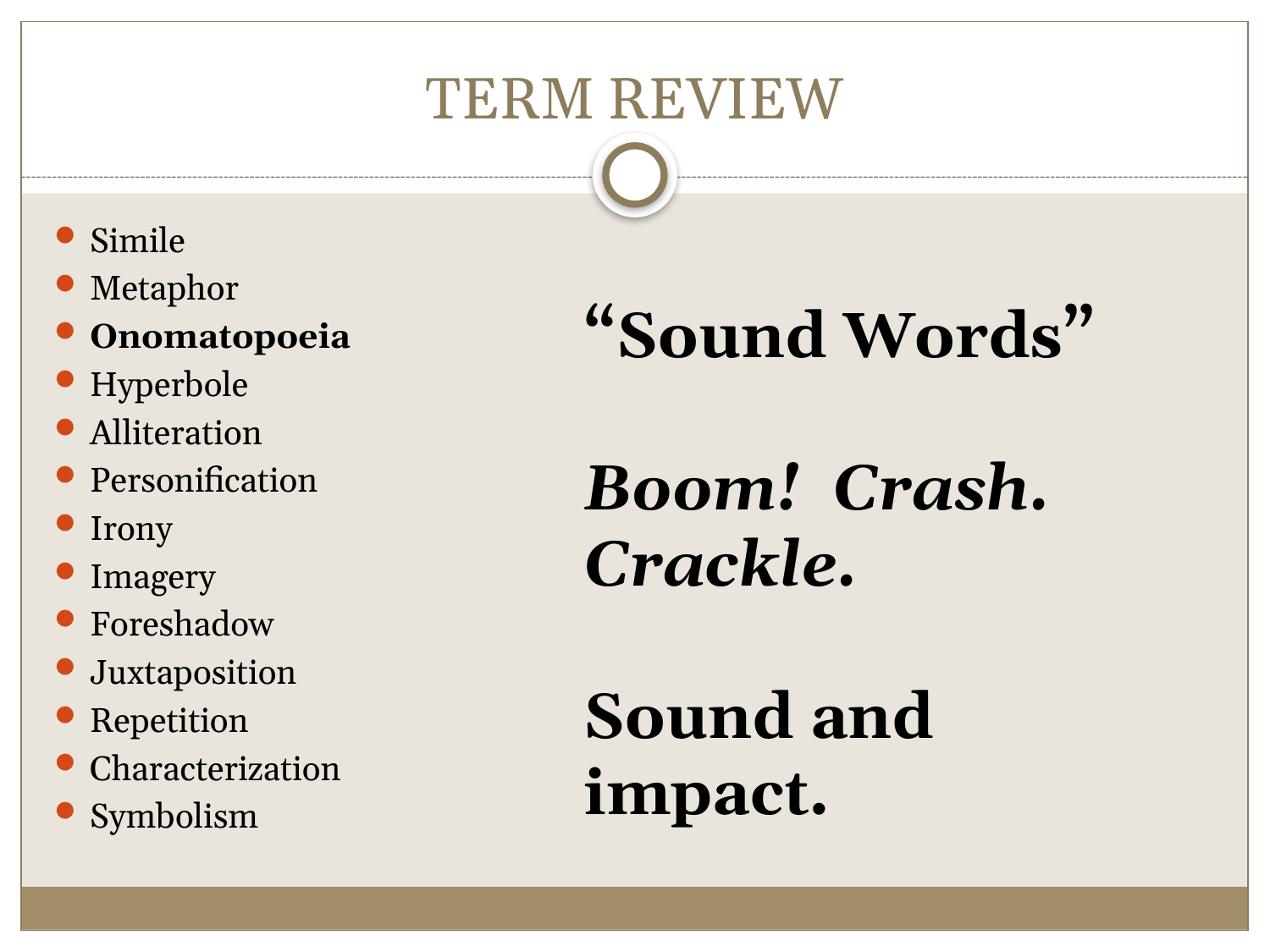

# TERM REVIEW

“Sound Words”

Boom!  Crash.  Crackle.

Sound and impact.
Simile
Metaphor
Onomatopoeia
Hyperbole
Alliteration
Personification
Irony
Imagery
Foreshadow
Juxtaposition
Repetition
Characterization
Symbolism